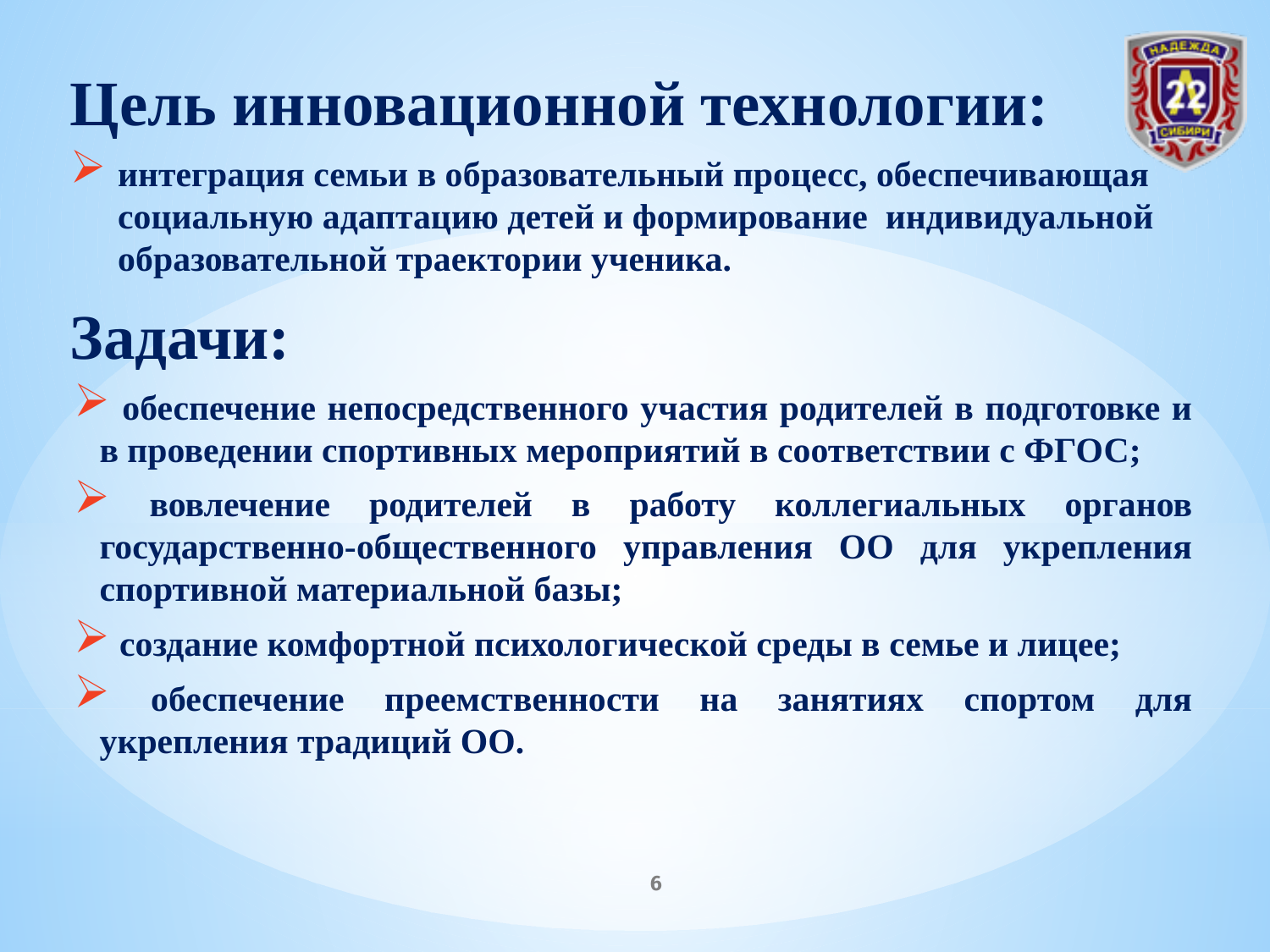

Цель инновационной технологии:
интеграция семьи в образовательный процесс, обеспечивающая  социальную адаптацию детей и формирование  индивидуальной образовательной траектории ученика.
Задачи:
 обеспечение непосредственного участия родителей в подготовке и в проведении спортивных мероприятий в соответствии с ФГОС;
 вовлечение родителей в работу коллегиальных органов государственно-общественного управления ОО для укрепления спортивной материальной базы;
 создание комфортной психологической среды в семье и лицее;
 обеспечение преемственности на занятиях спортом для укрепления традиций ОО.

6